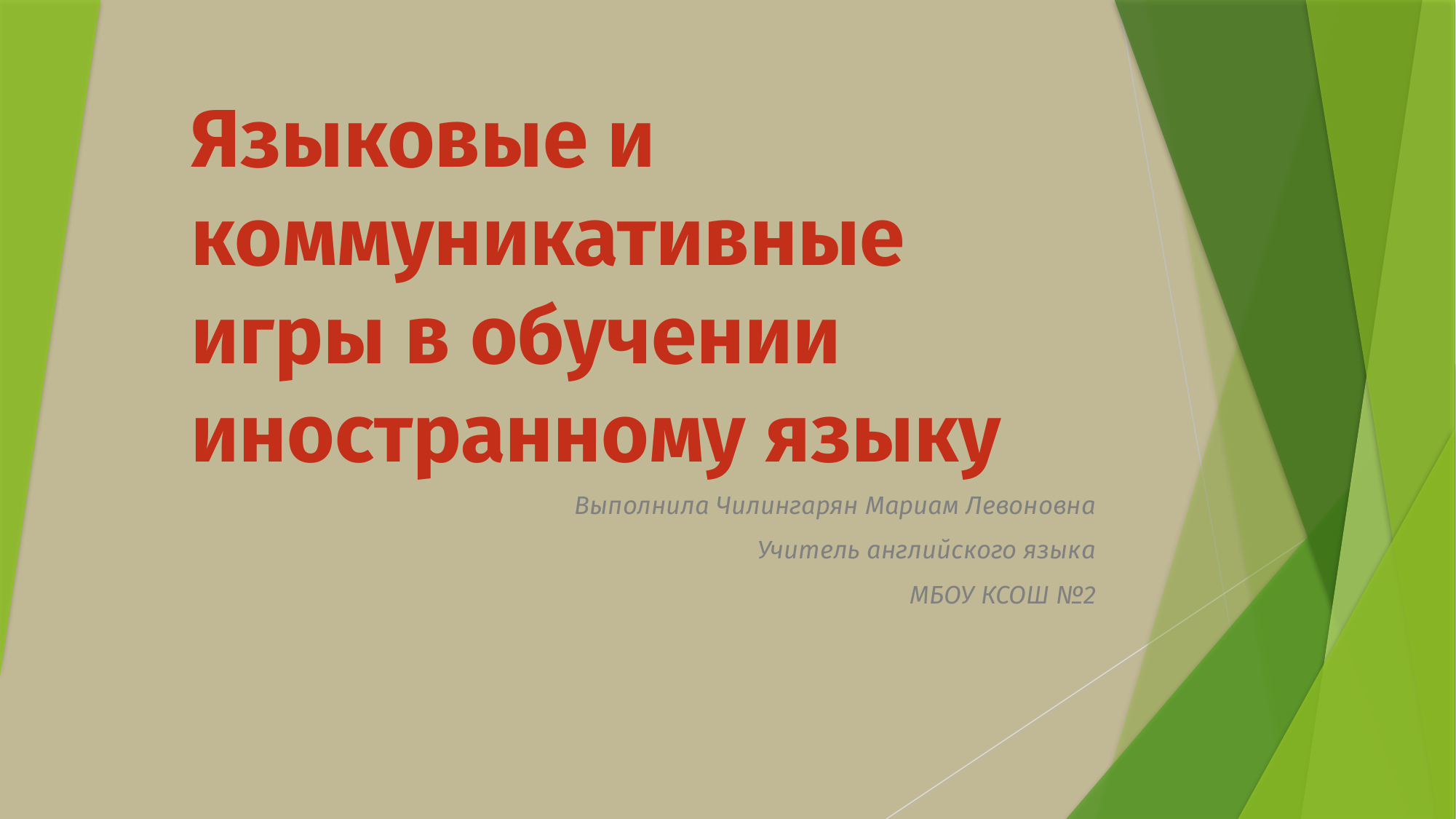

# Языковые и коммуникативные игры в обучении  иностранному языку
Выполнила Чилингарян Мариам Левоновна
Учитель английского языка
МБОУ КСОШ №2